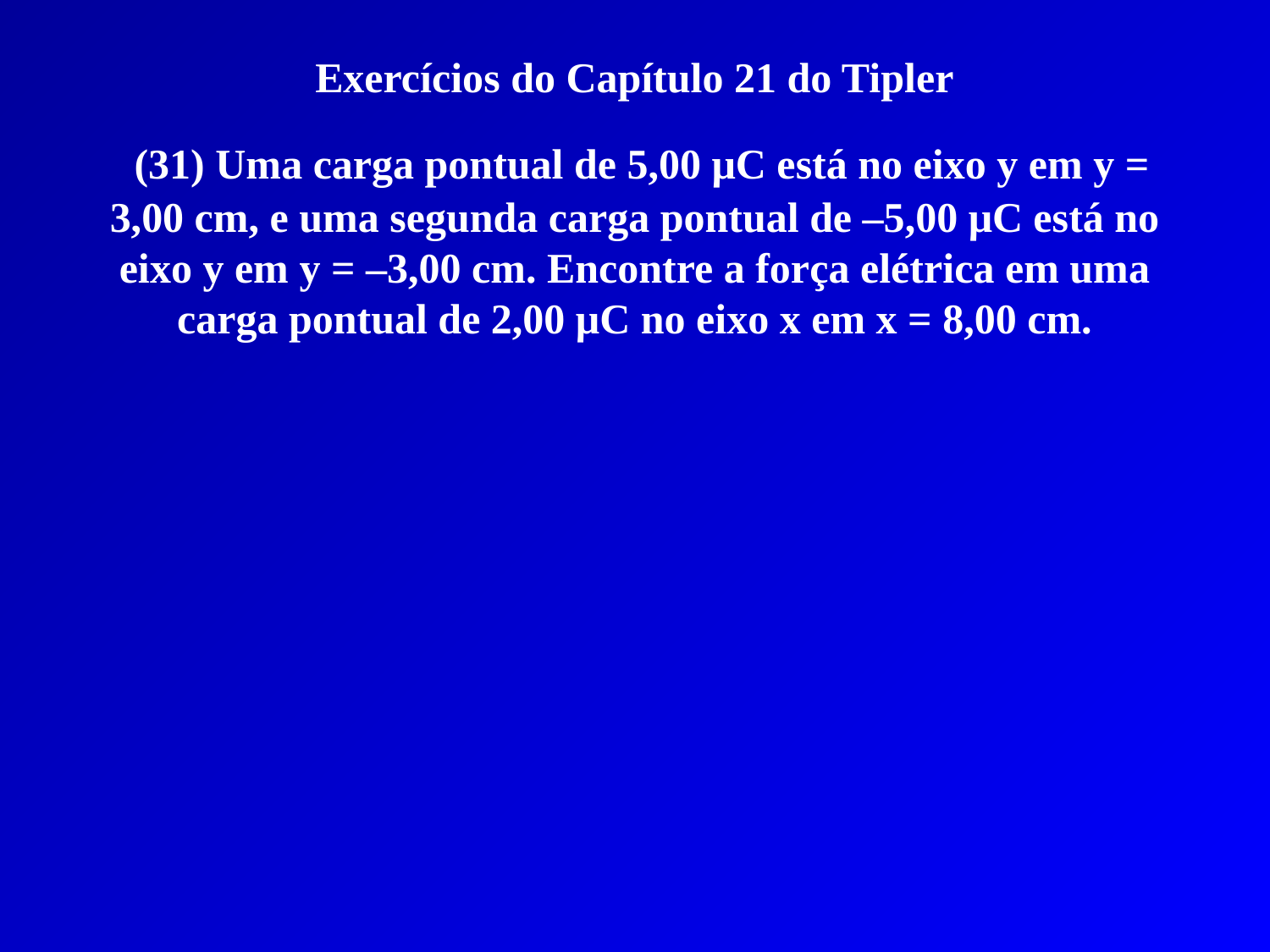

# Exercícios do Capítulo 21 do Tipler
 (31) Uma carga pontual de 5,00 μC está no eixo y em y = 3,00 cm, e uma segunda carga pontual de –5,00 μC está no eixo y em y = –3,00 cm. Encontre a força elétrica em uma carga pontual de 2,00 μC no eixo x em x = 8,00 cm.